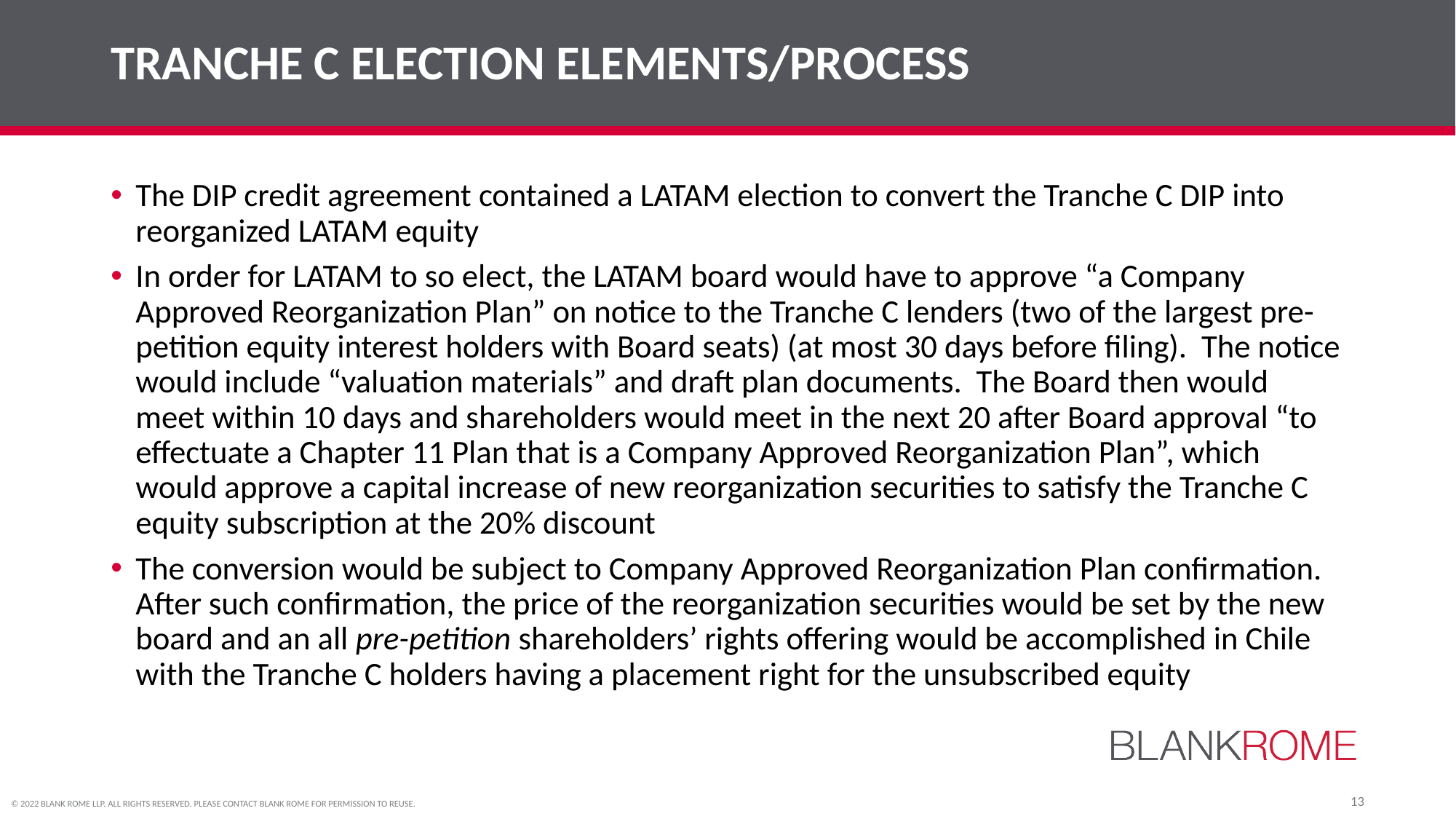

# TRANCHE C ELECTION ELEMENTS/PROCESS
The DIP credit agreement contained a LATAM election to convert the Tranche C DIP into reorganized LATAM equity
In order for LATAM to so elect, the LATAM board would have to approve “a Company Approved Reorganization Plan” on notice to the Tranche C lenders (two of the largest pre-petition equity interest holders with Board seats) (at most 30 days before filing).  The notice would include “valuation materials” and draft plan documents.  The Board then would meet within 10 days and shareholders would meet in the next 20 after Board approval “to effectuate a Chapter 11 Plan that is a Company Approved Reorganization Plan”, which would approve a capital increase of new reorganization securities to satisfy the Tranche C equity subscription at the 20% discount
The conversion would be subject to Company Approved Reorganization Plan confirmation.  After such confirmation, the price of the reorganization securities would be set by the new board and an all pre-petition shareholders’ rights offering would be accomplished in Chile with the Tranche C holders having a placement right for the unsubscribed equity
13